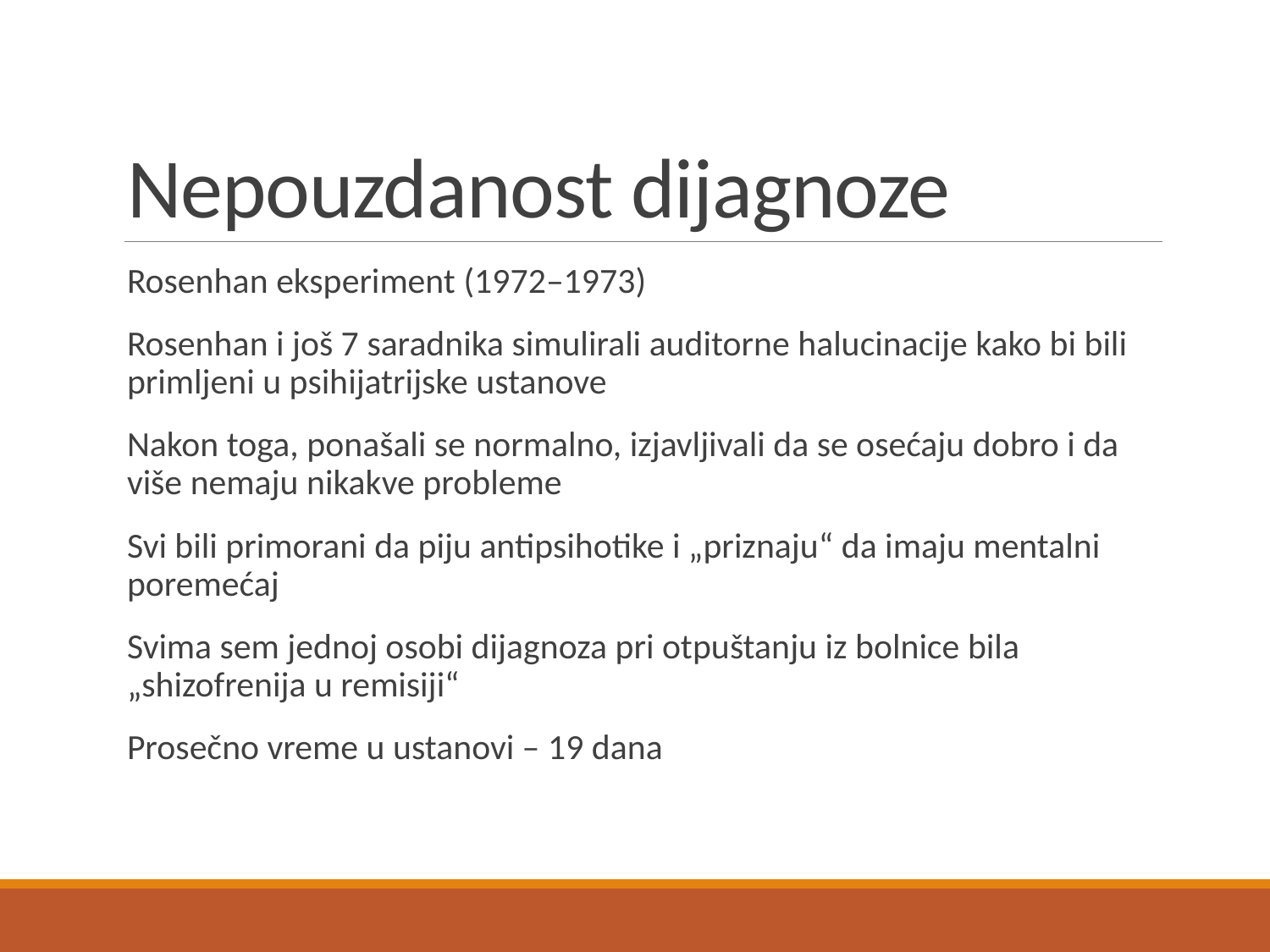

# Nepouzdanost dijagnoze
Rosenhan eksperiment (1972–1973)
Rosenhan i još 7 saradnika simulirali auditorne halucinacije kako bi bili primljeni u psihijatrijske ustanove
Nakon toga, ponašali se normalno, izjavljivali da se osećaju dobro i da više nemaju nikakve probleme
Svi bili primorani da piju antipsihotike i „priznaju“ da imaju mentalni poremećaj
Svima sem jednoj osobi dijagnoza pri otpuštanju iz bolnice bila „shizofrenija u remisiji“
Prosečno vreme u ustanovi – 19 dana